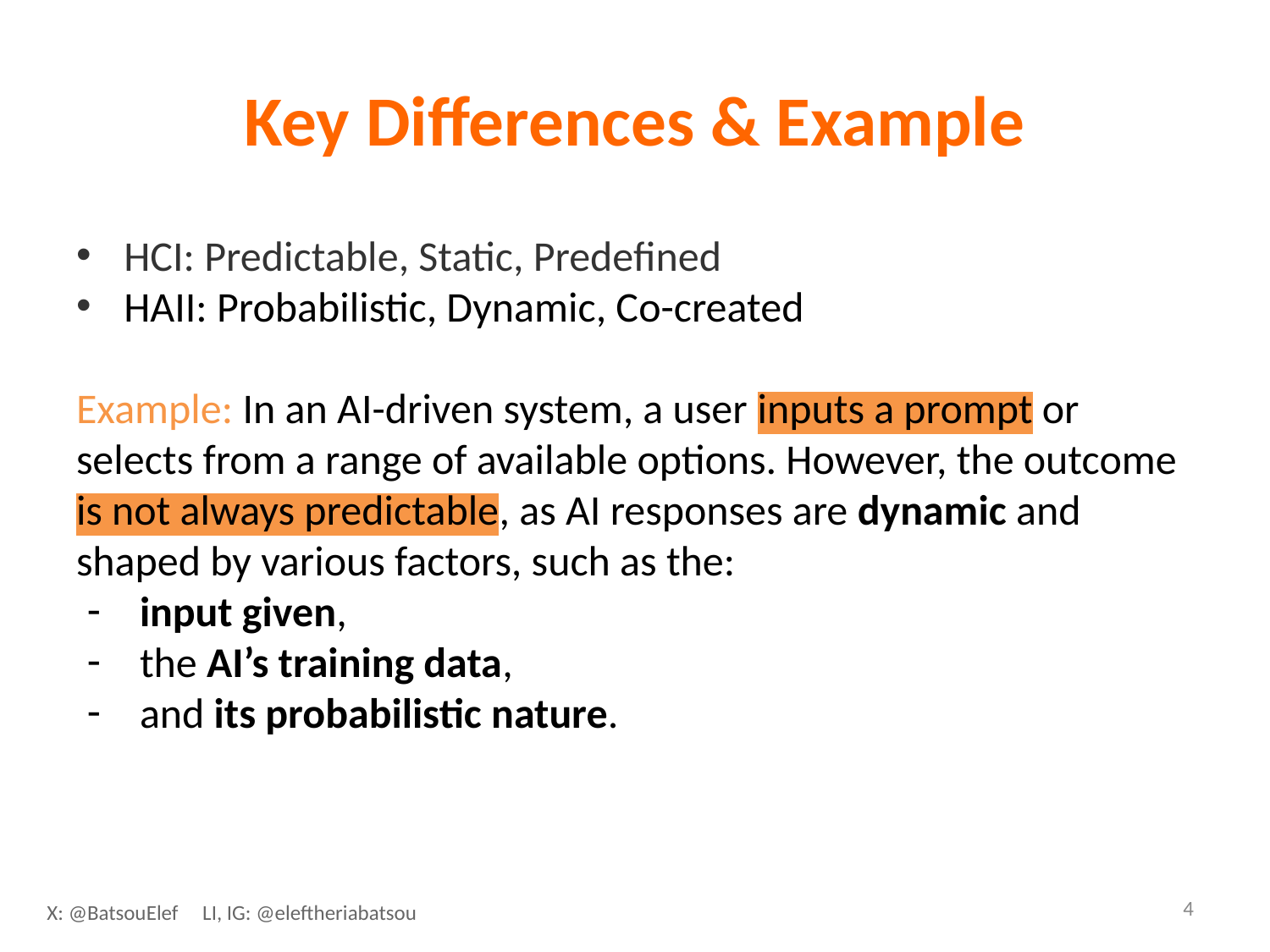

# Key Differences & Example
HCI: Predictable, Static, Predefined
HAII: Probabilistic, Dynamic, Co-created

Example: In an AI-driven system, a user inputs a prompt or selects from a range of available options. However, the outcome is not always predictable, as AI responses are dynamic and shaped by various factors, such as the:
input given,
the AI’s training data,
and its probabilistic nature.
4
X: @BatsouElef     LI, IG: @eleftheriabatsou